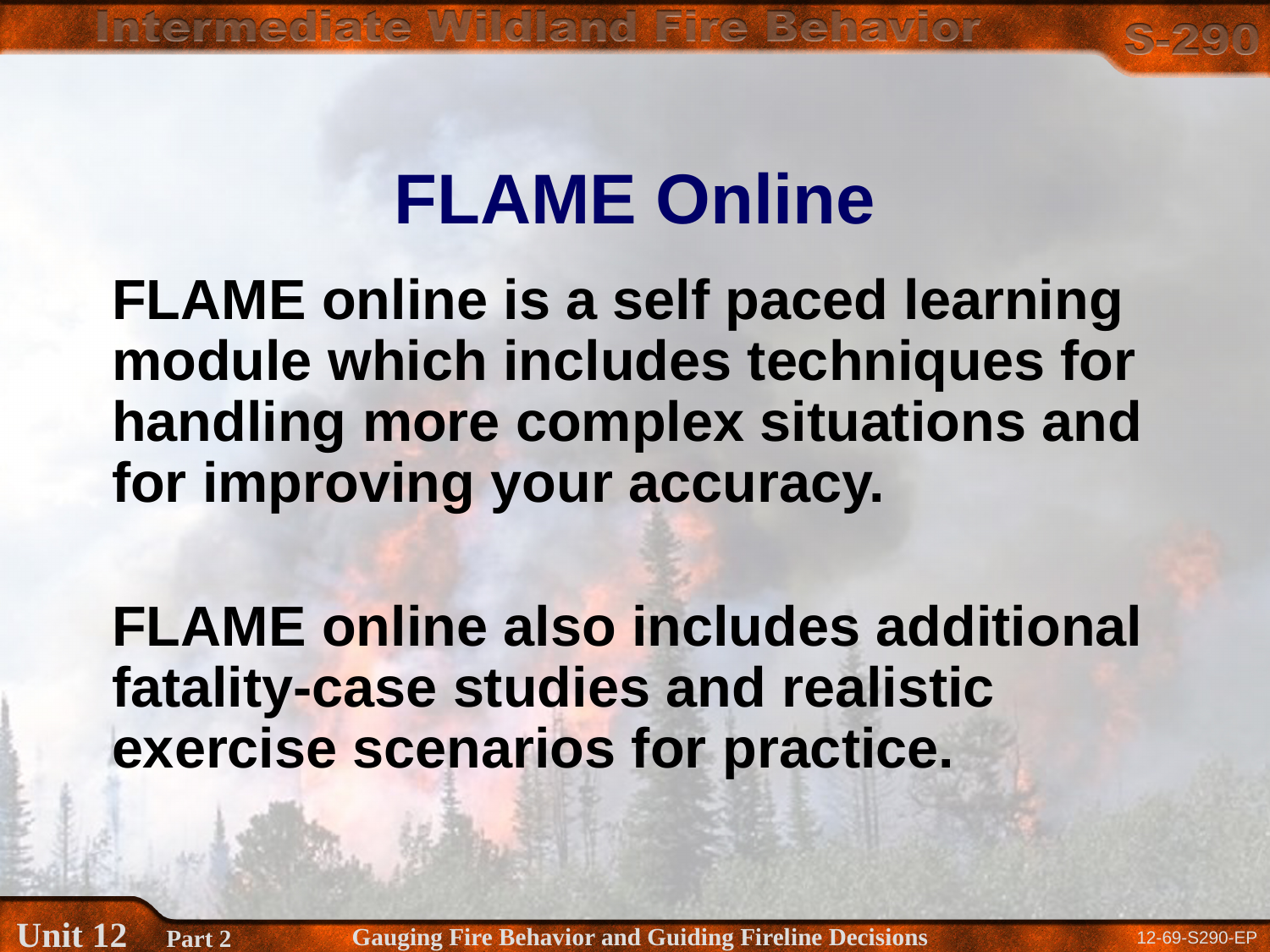

# FLAME Online
FLAME online is a self paced learning module which includes techniques for handling more complex situations and for improving your accuracy.

FLAME online also includes additional fatality-case studies and realistic exercise scenarios for practice.